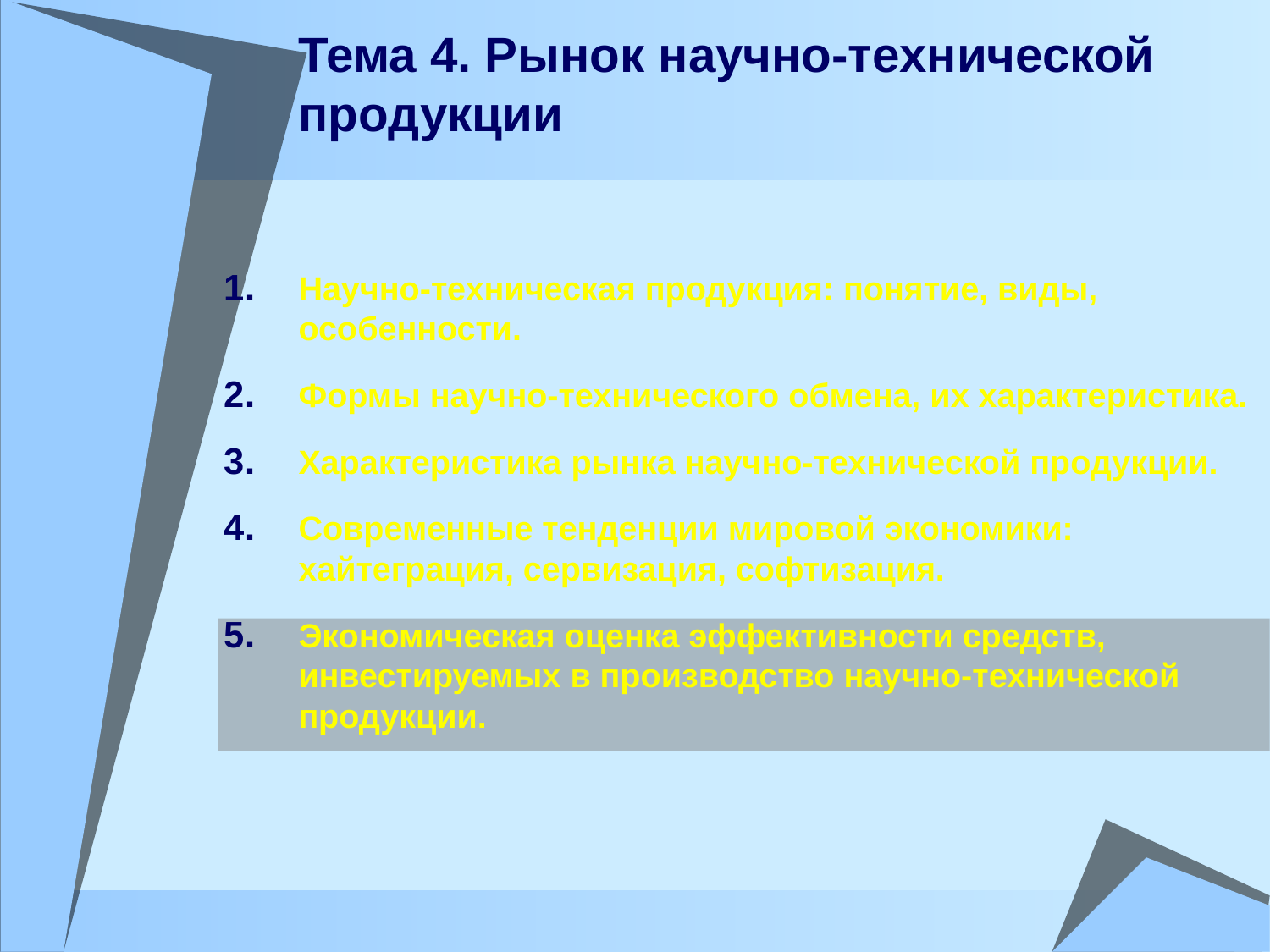

# Тема 4. Рынок научно-технической продукции
Научно-техническая продукция: понятие, виды, особенности.

Формы научно-технического обмена, их характеристика.

Характеристика рынка научно-технической продукции.

Современные тенденции мировой экономики: хайтеграция, сервизация, софтизация.

Экономическая оценка эффективности средств, инвестируемых в производство научно-технической продукции.